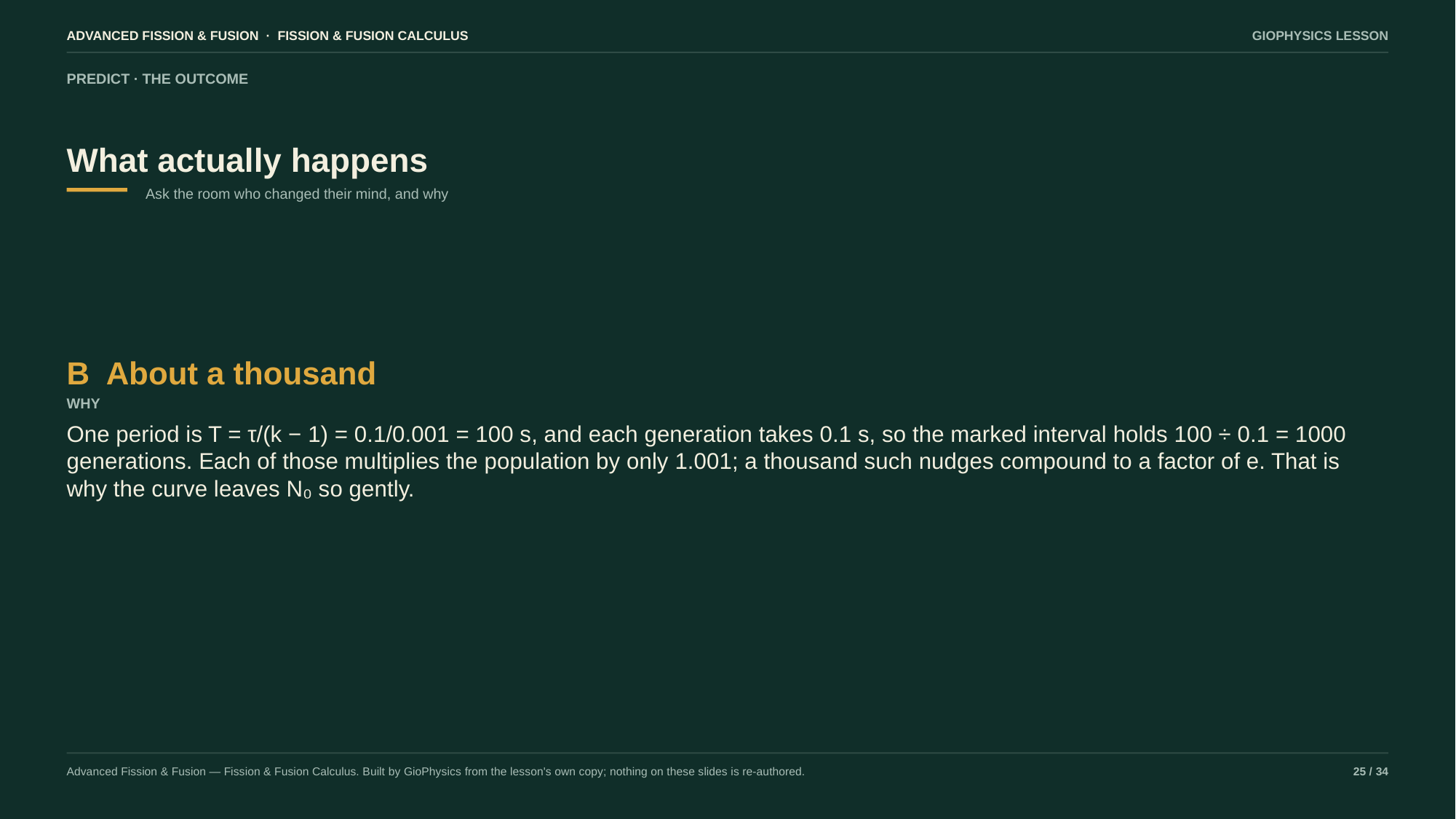

ADVANCED FISSION & FUSION  ·  FISSION & FUSION CALCULUS
GIOPHYSICS LESSON

PREDICT · THE OUTCOME
What actually happens
Ask the room who changed their mind, and why

B  About a thousand
WHY
One period is T = τ/(k − 1) = 0.1/0.001 = 100 s, and each generation takes 0.1 s, so the marked interval holds 100 ÷ 0.1 = 1000 generations. Each of those multiplies the population by only 1.001; a thousand such nudges compound to a factor of e. That is why the curve leaves N₀ so gently.

Advanced Fission & Fusion — Fission & Fusion Calculus. Built by GioPhysics from the lesson's own copy; nothing on these slides is re-authored.
25 / 34